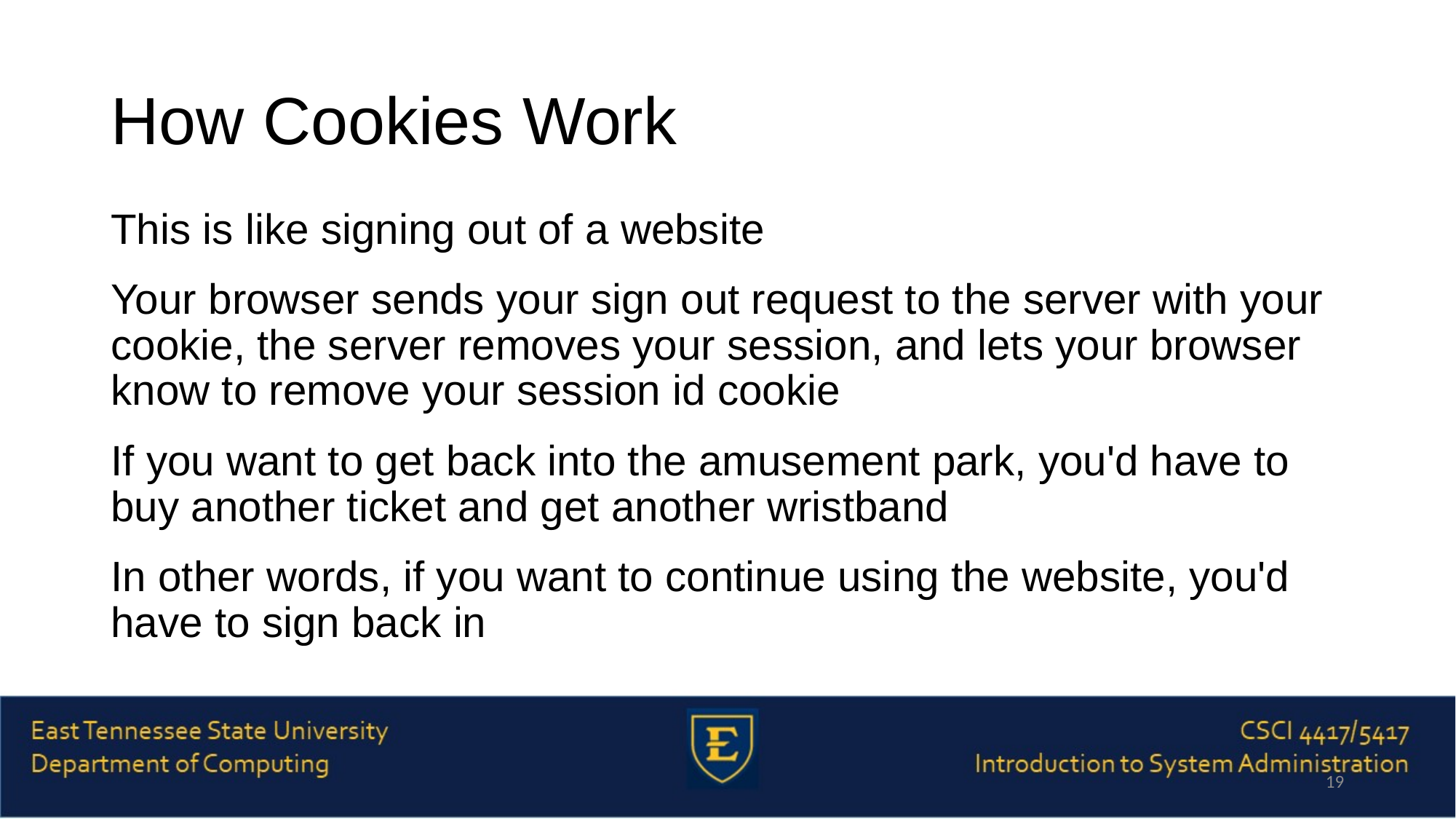

# How Cookies Work
This is like signing out of a website
Your browser sends your sign out request to the server with your cookie, the server removes your session, and lets your browser know to remove your session id cookie
If you want to get back into the amusement park, you'd have to buy another ticket and get another wristband
In other words, if you want to continue using the website, you'd have to sign back in
19